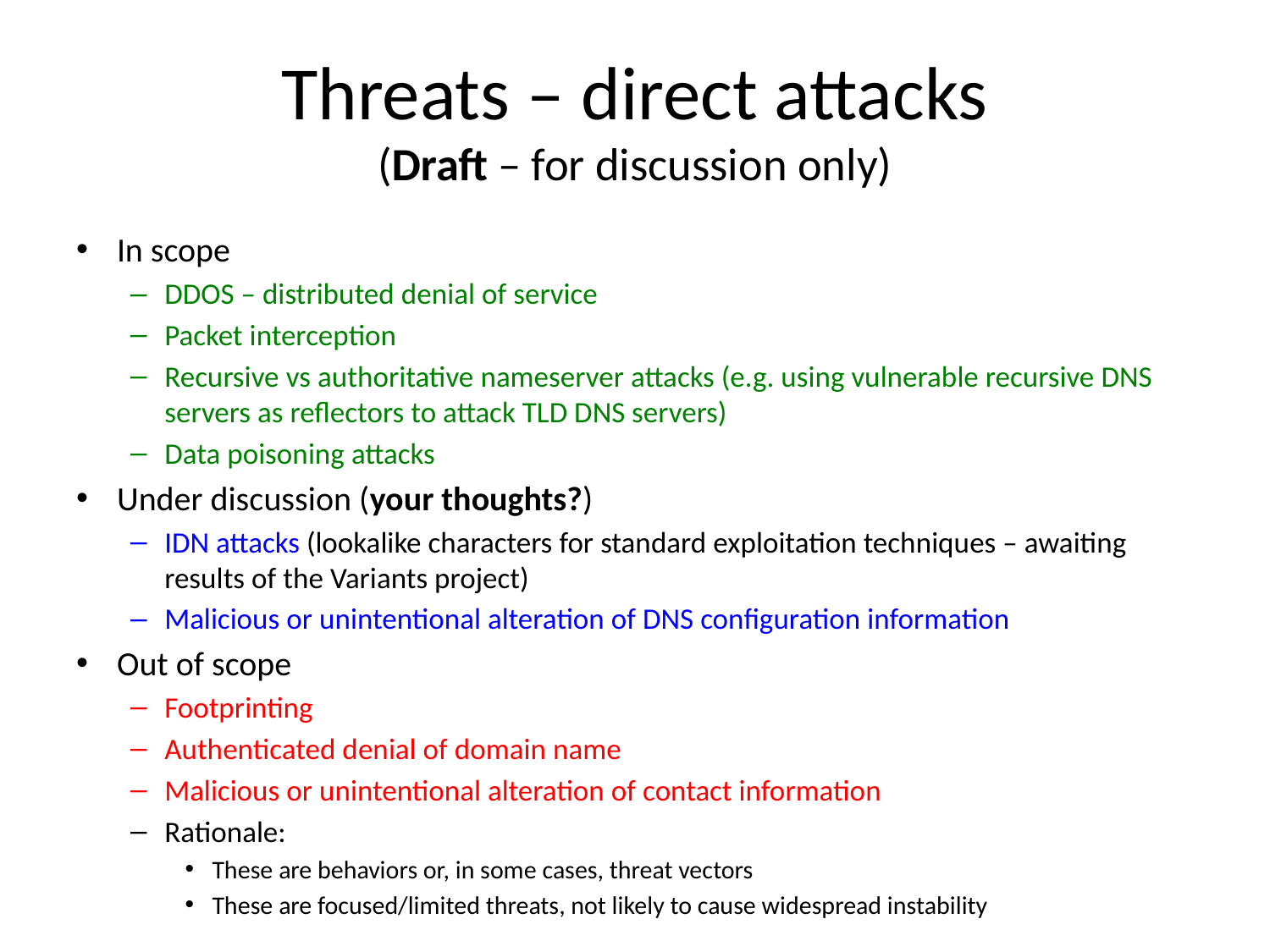

# Threats – direct attacks (Draft – for discussion only)
In scope
DDOS – distributed denial of service
Packet interception
Recursive vs authoritative nameserver attacks (e.g. using vulnerable recursive DNS servers as reflectors to attack TLD DNS servers)
Data poisoning attacks
Under discussion (your thoughts?)
IDN attacks (lookalike characters for standard exploitation techniques – awaiting results of the Variants project)
Malicious or unintentional alteration of DNS configuration information
Out of scope
Footprinting
Authenticated denial of domain name
Malicious or unintentional alteration of contact information
Rationale:
These are behaviors or, in some cases, threat vectors
These are focused/limited threats, not likely to cause widespread instability